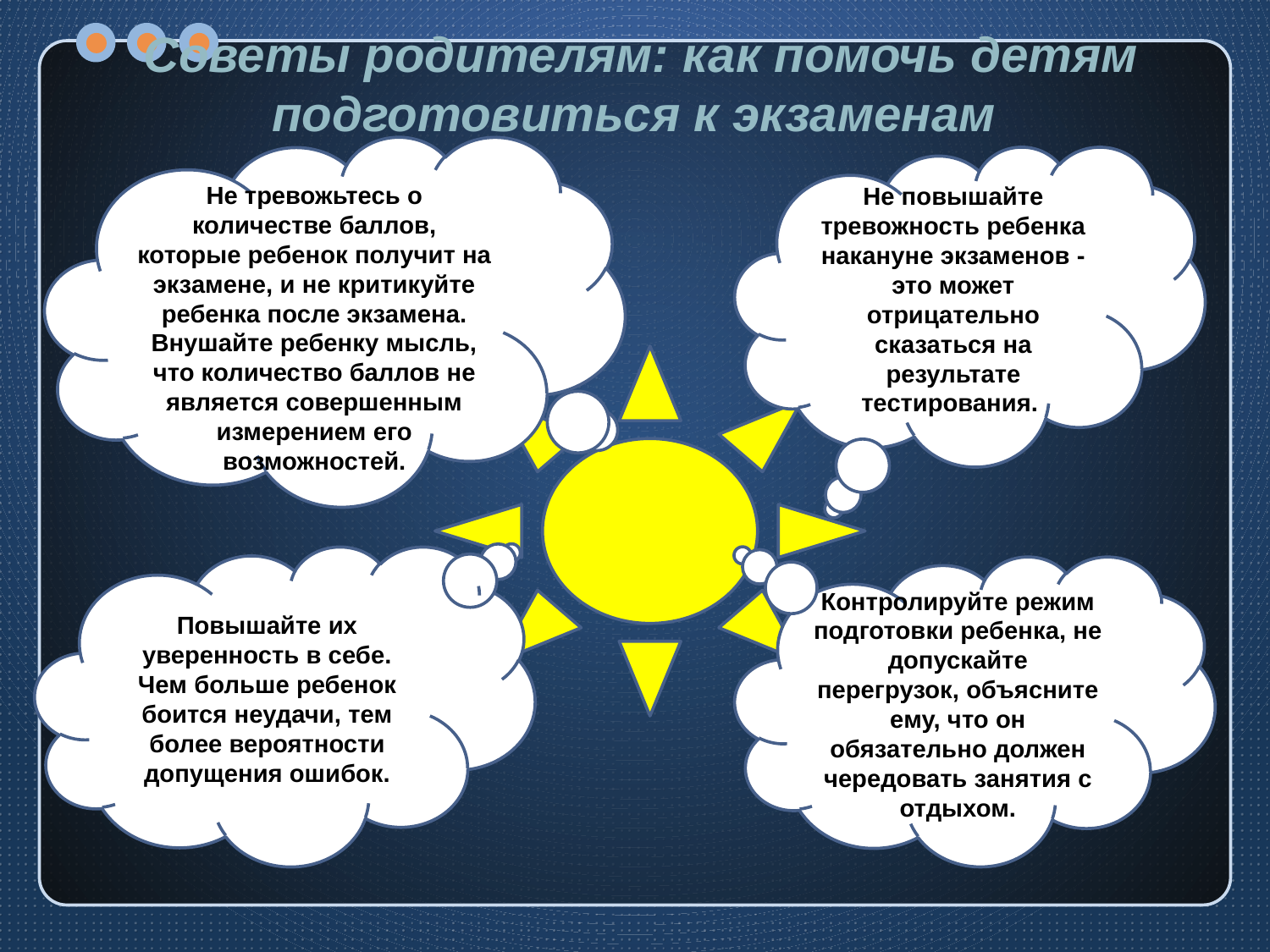

# Советы родителям: как помочь детям подготовиться к экзаменам

Не тревожьтесь о количестве баллов, которые ребенок получит на экзамене, и не критикуйте ребенка после экзамена. Внушайте ребенку мысль, что количество баллов не является совершенным измерением его возможностей.
Не повышайте тревожность ребенка накануне экзаменов - это может отрицательно сказаться на результате тестирования.

Повышайте их уверенность в себе. Чем больше ребенок боится неудачи, тем более вероятности допущения ошибок.
Контролируйте режим подготовки ребенка, не допускайте перегрузок, объясните ему, что он обязательно должен чередовать занятия с отдыхом.